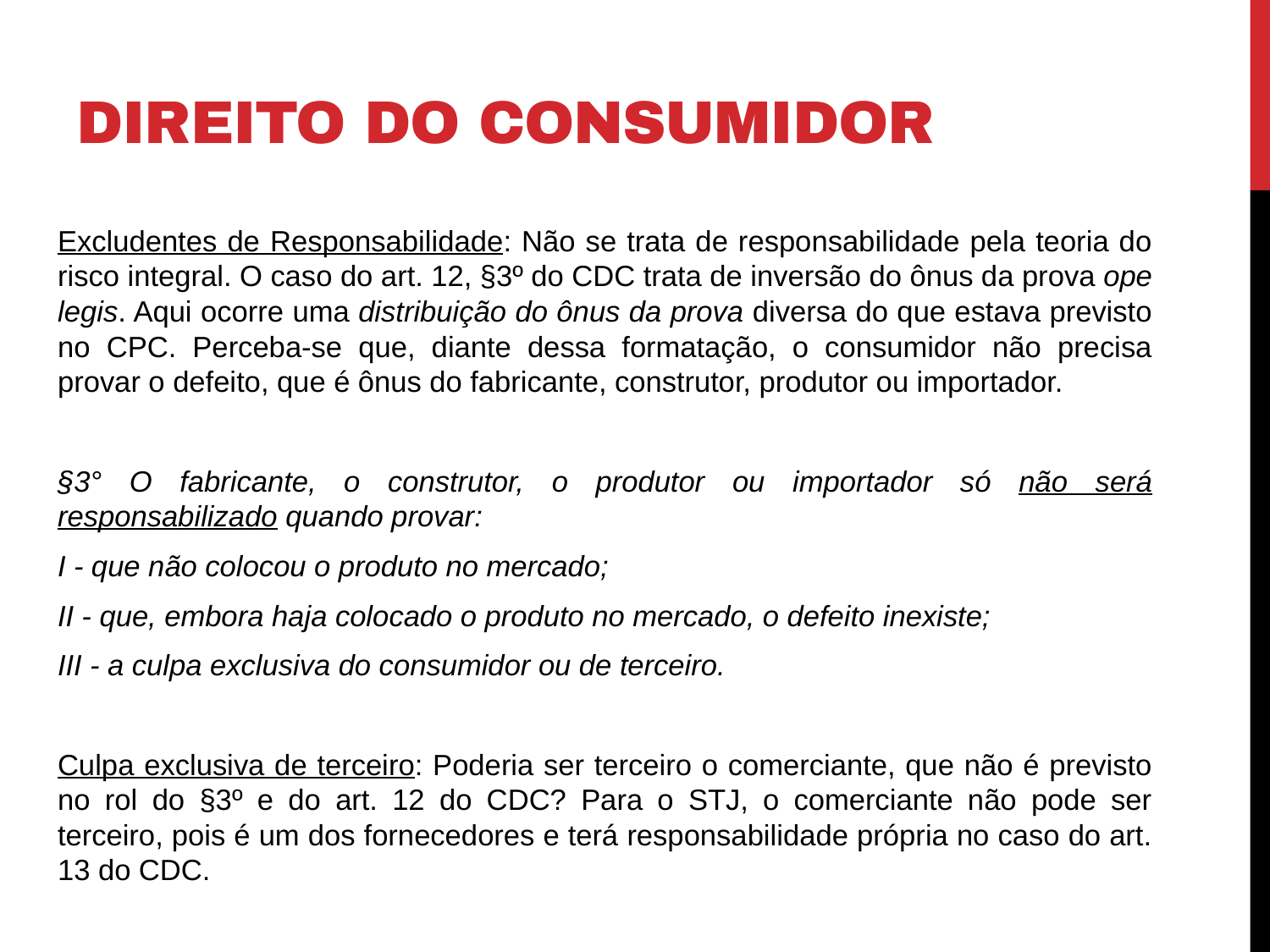

# Direito do consumidor
Excludentes de Responsabilidade: Não se trata de responsabilidade pela teoria do risco integral. O caso do art. 12, §3º do CDC trata de inversão do ônus da prova ope legis. Aqui ocorre uma distribuição do ônus da prova diversa do que estava previsto no CPC. Perceba-se que, diante dessa formatação, o consumidor não precisa provar o defeito, que é ônus do fabricante, construtor, produtor ou importador.

§3° O fabricante, o construtor, o produtor ou importador só não será responsabilizado quando provar:
I - que não colocou o produto no mercado;
II - que, embora haja colocado o produto no mercado, o defeito inexiste;
III - a culpa exclusiva do consumidor ou de terceiro.

Culpa exclusiva de terceiro: Poderia ser terceiro o comerciante, que não é previsto no rol do §3º e do art. 12 do CDC? Para o STJ, o comerciante não pode ser terceiro, pois é um dos fornecedores e terá responsabilidade própria no caso do art. 13 do CDC.